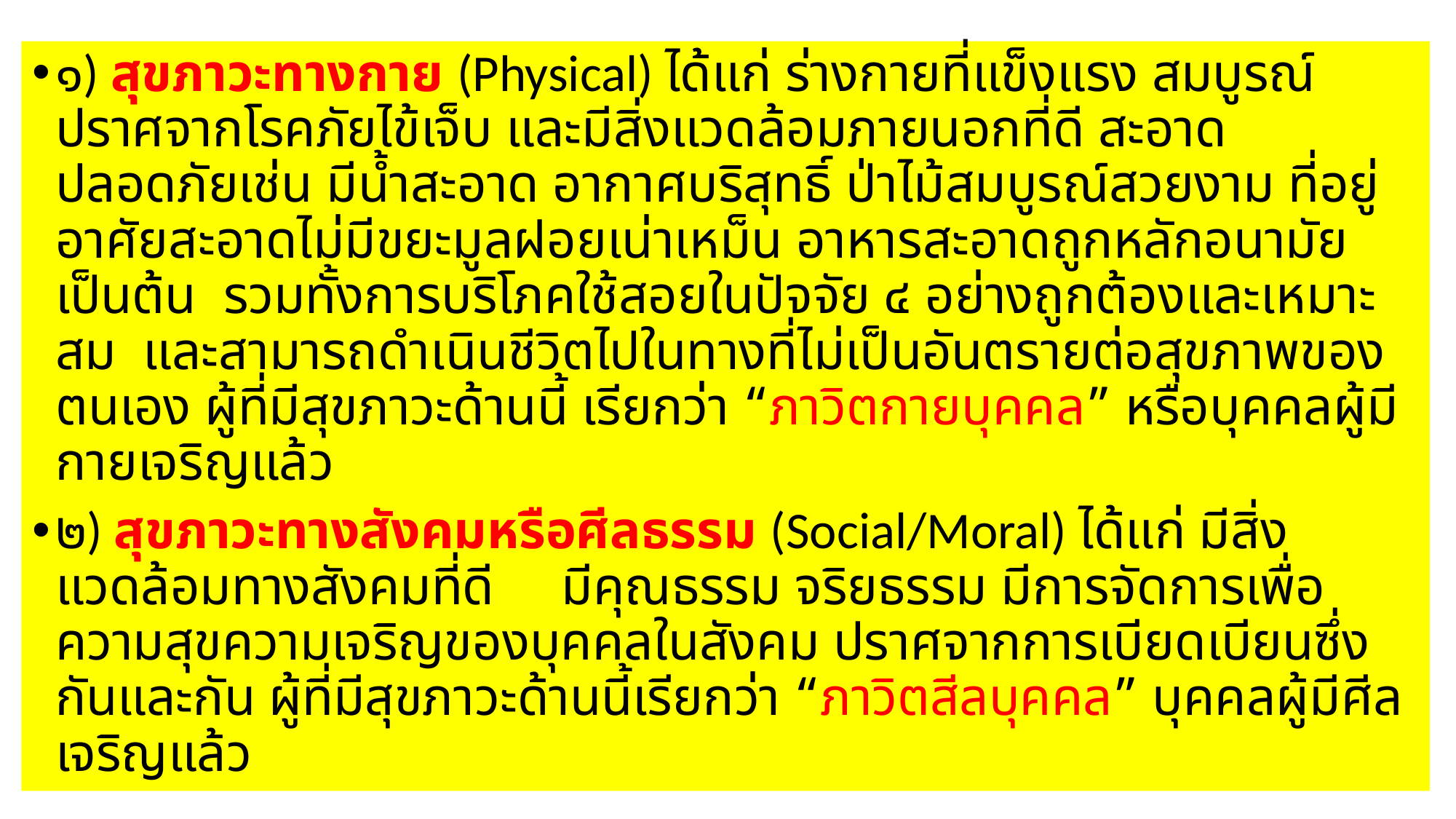

๑) สุขภาวะทางกาย (Physical) ได้แก่ ร่างกายที่แข็งแรง สมบูรณ์ปราศจากโรคภัยไข้เจ็บ และมีสิ่งแวดล้อมภายนอกที่ดี สะอาด ปลอดภัยเช่น มีน้ำสะอาด อากาศบริสุทธิ์ ป่าไม้สมบูรณ์สวยงาม ที่อยู่อาศัยสะอาดไม่มีขยะมูลฝอยเน่าเหม็น อาหารสะอาดถูกหลักอนามัย เป็นต้น  รวมทั้งการบริโภคใช้สอยในปัจจัย ๔ อย่างถูกต้องและเหมาะสม  และสามารถดำเนินชีวิตไปในทางที่ไม่เป็นอันตรายต่อสุขภาพของตนเอง ผู้ที่มีสุขภาวะด้านนี้ เรียกว่า “ภาวิตกายบุคคล” หรือบุคคลผู้มีกายเจริญแล้ว
๒) สุขภาวะทางสังคมหรือศีลธรรม (Social/Moral) ได้แก่ มีสิ่งแวดล้อมทางสังคมที่ดี     มีคุณธรรม จริยธรรม มีการจัดการเพื่อความสุขความเจริญของบุคคลในสังคม ปราศจากการเบียดเบียนซึ่งกันและกัน ผู้ที่มีสุขภาวะด้านนี้เรียกว่า “ภาวิตสีลบุคคล” บุคคลผู้มีศีลเจริญแล้ว